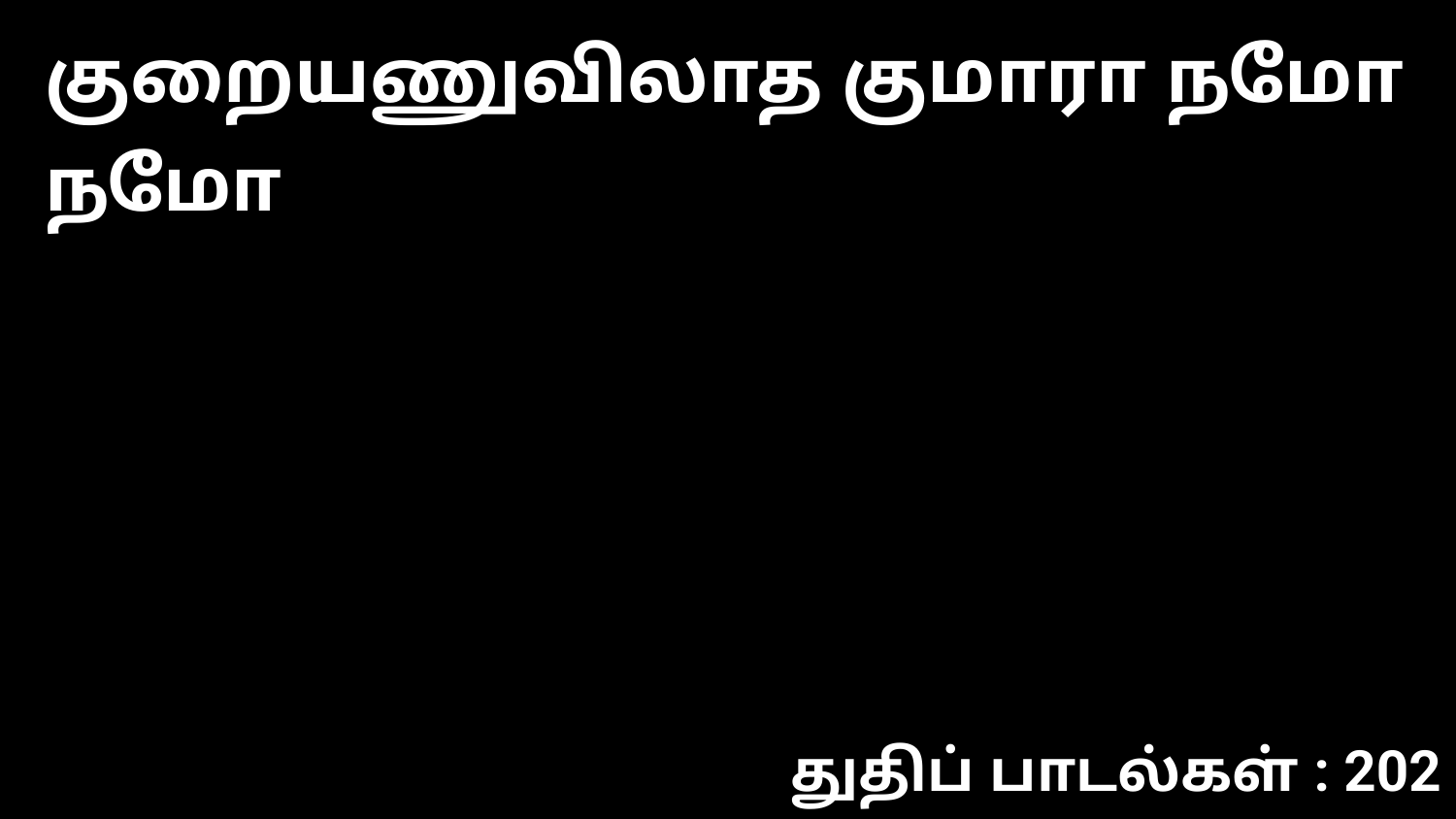

குறையணுவிலாத குமாரா நமோ நமோ
துதிப் பாடல்கள் : 202